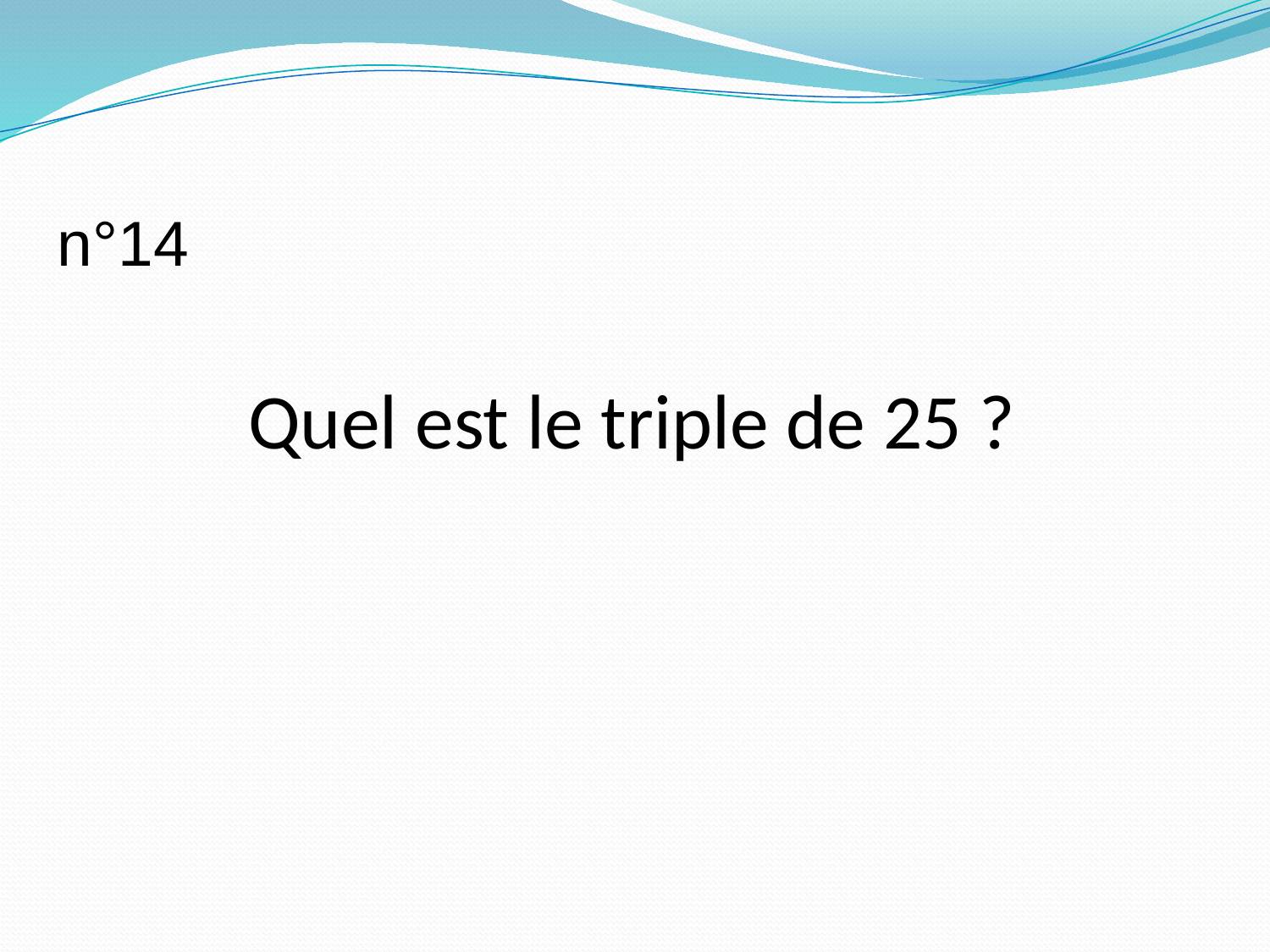

n°14

Quel est le triple de 25 ?